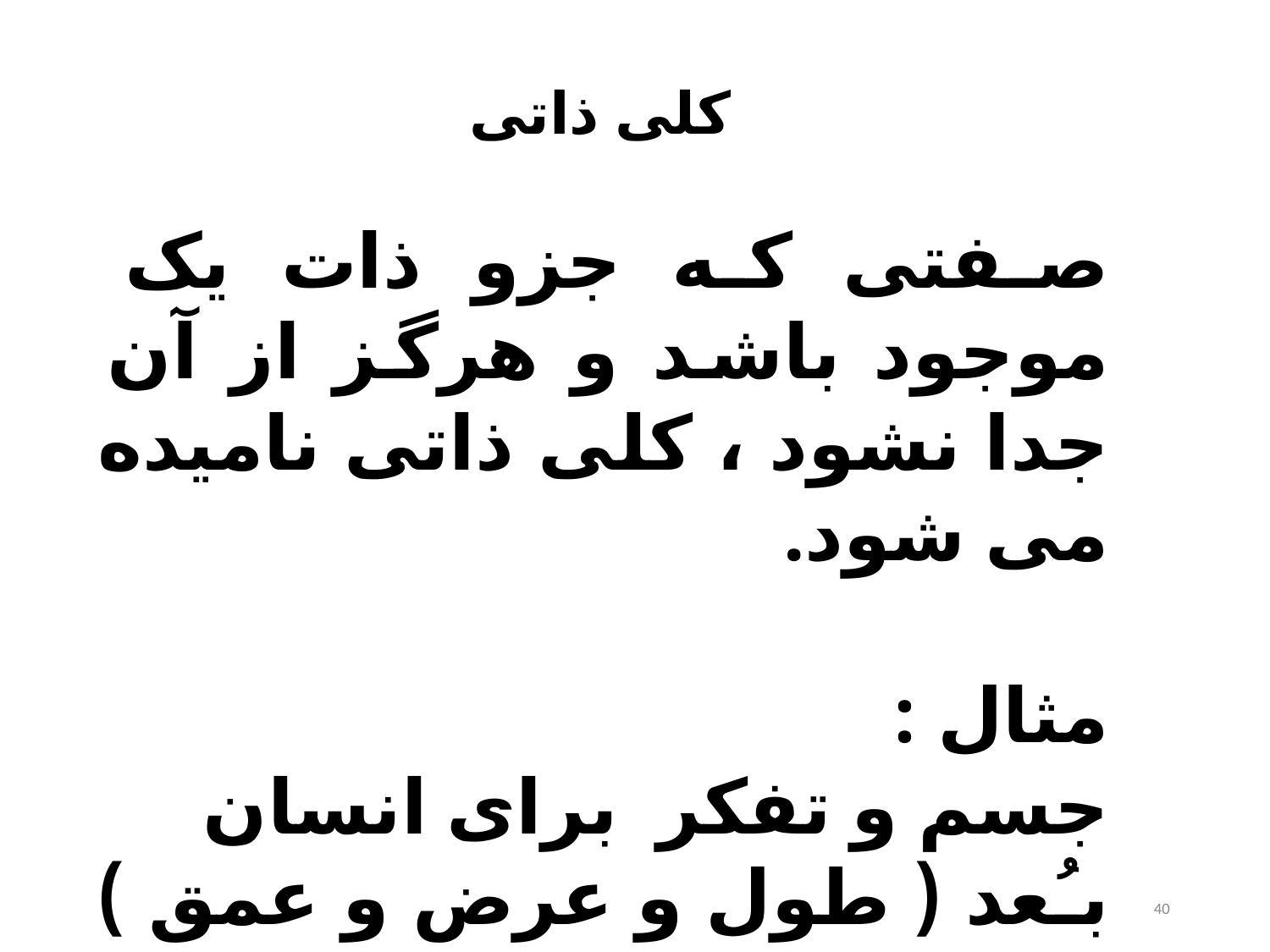

# کلی ذاتی
صفتی که جزو ذات یک موجود باشد و هرگز از آن جدا نشود ، کلی ذاتی نامیده می شود.

مثال :
جسم و تفکر  برای انسان
بـُعد ( طول و عرض و عمق ) برای جسم
40